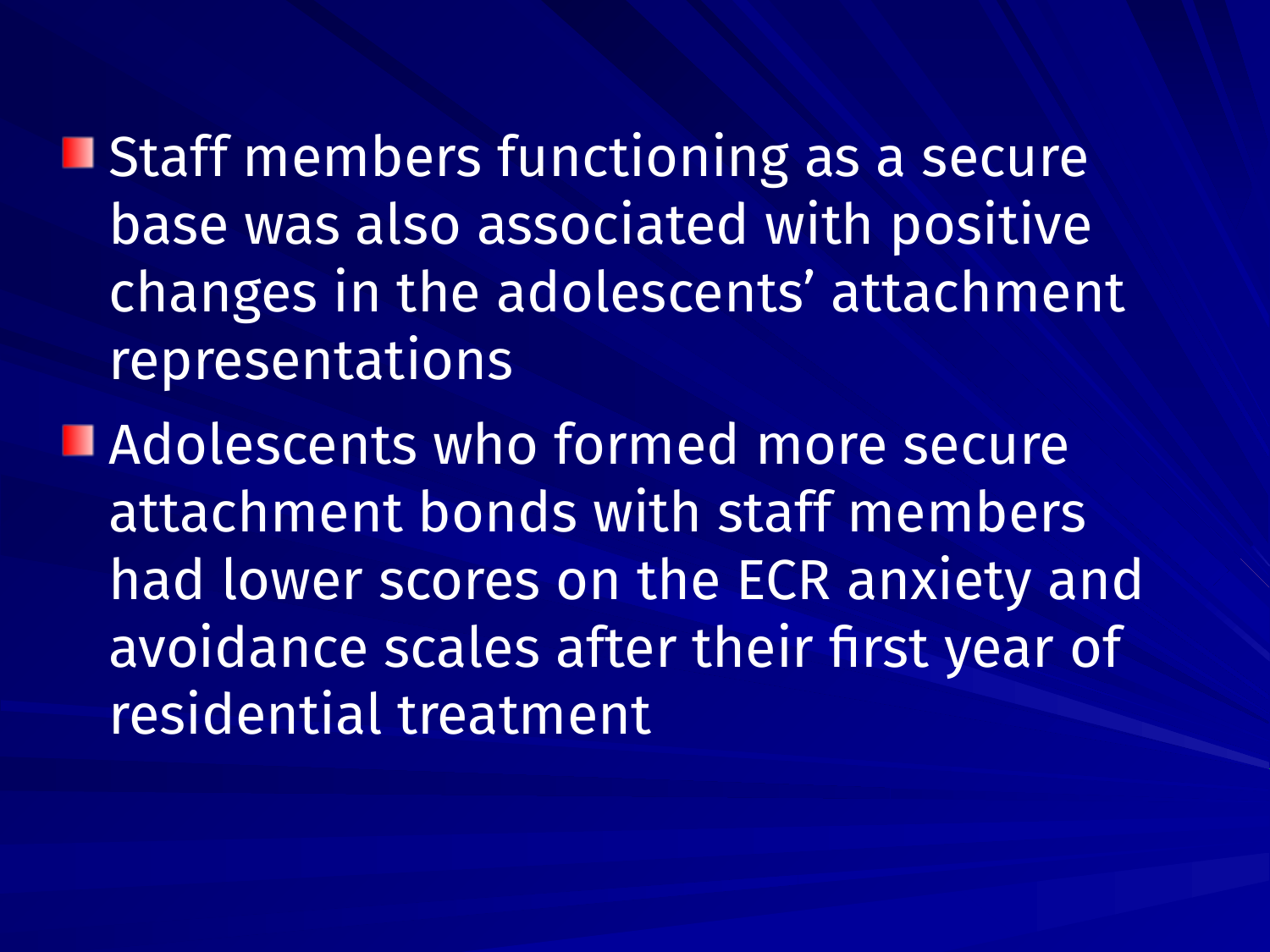

Staff members functioning as a secure base was also associated with positive changes in the adolescents’ attachment representations
Adolescents who formed more secure attachment bonds with staff members had lower scores on the ECR anxiety and avoidance scales after their first year of residential treatment